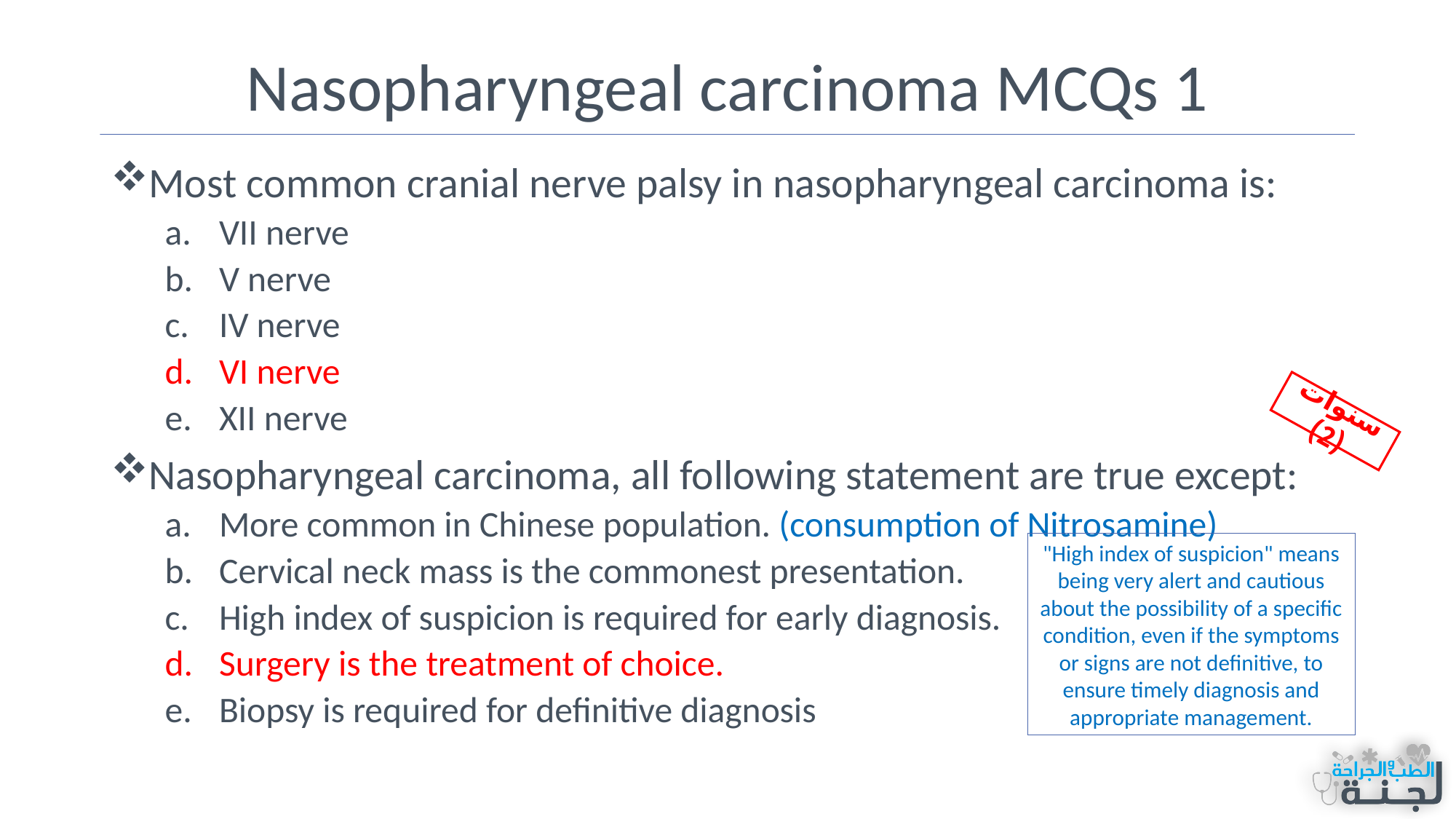

# Nasopharyngeal carcinoma MCQs 1
Most common cranial nerve palsy in nasopharyngeal carcinoma is:
VII nerve
V nerve
IV nerve
VI nerve
XII nerve
Nasopharyngeal carcinoma, all following statement are true except:
More common in Chinese population. (consumption of Nitrosamine)
Cervical neck mass is the commonest presentation.
High index of suspicion is required for early diagnosis.
Surgery is the treatment of choice.
Biopsy is required for definitive diagnosis
سنوات (2)
"High index of suspicion" means being very alert and cautious about the possibility of a specific condition, even if the symptoms or signs are not definitive, to ensure timely diagnosis and appropriate management.